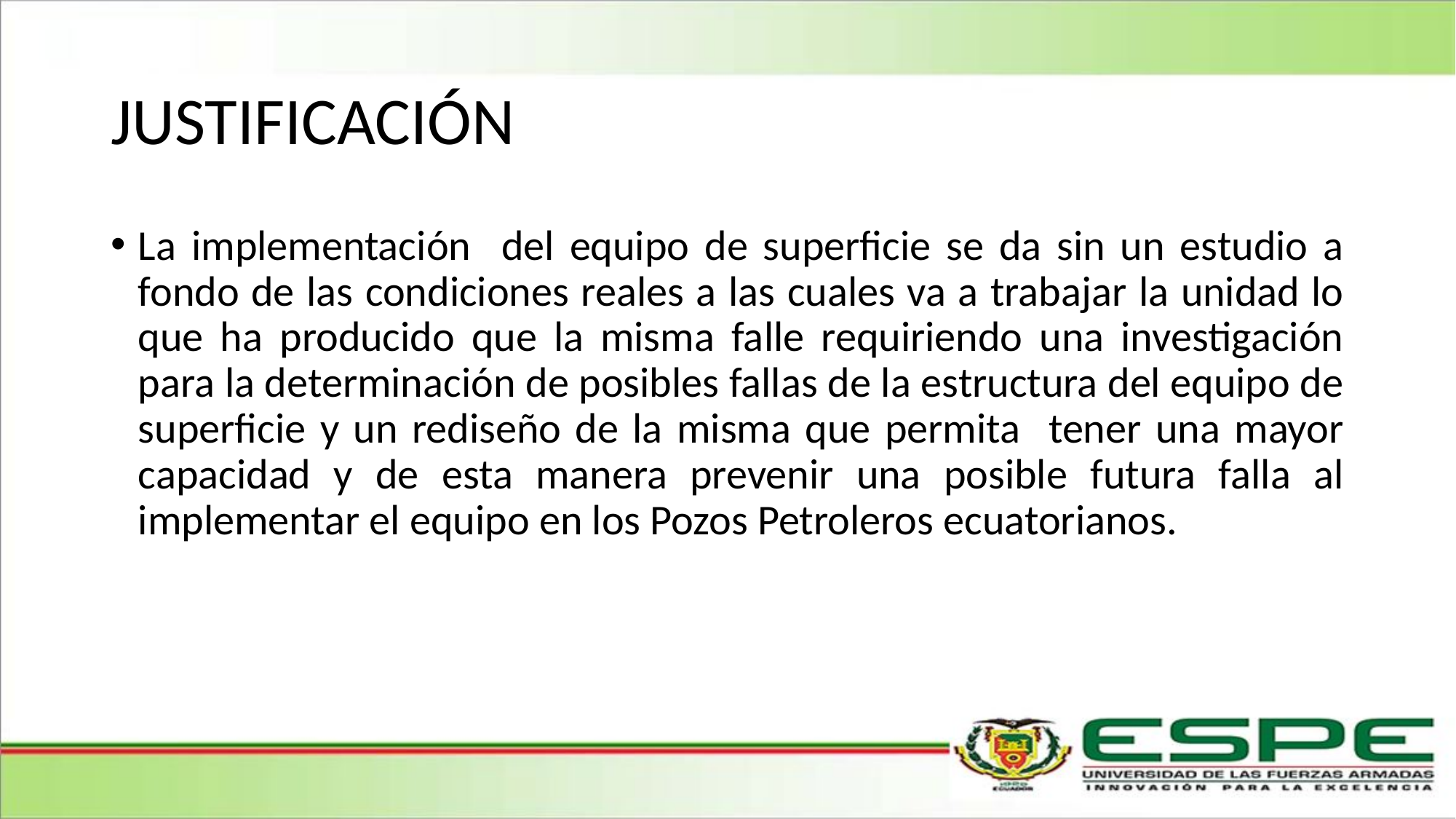

# JUSTIFICACIÓN
La implementación  del equipo de superficie se da sin un estudio a fondo de las condiciones reales a las cuales va a trabajar la unidad lo que ha producido que la misma falle requiriendo una investigación para la determinación de posibles fallas de la estructura del equipo de superficie y un rediseño de la misma que permita  tener una mayor capacidad y de esta manera prevenir una posible futura falla al implementar el equipo en los Pozos Petroleros ecuatorianos.